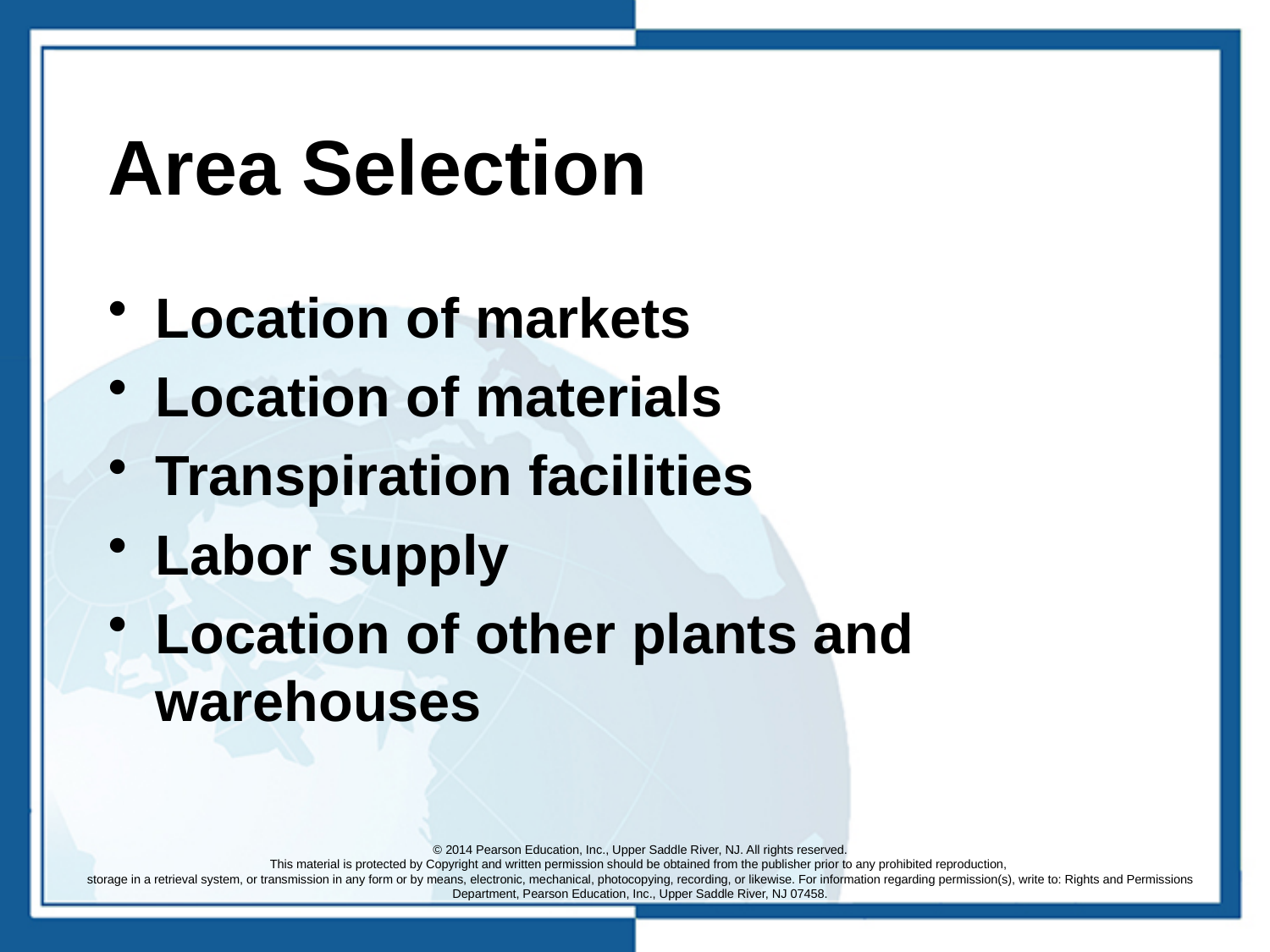

# Area Selection
Location of markets
Location of materials
Transpiration facilities
Labor supply
Location of other plants and warehouses